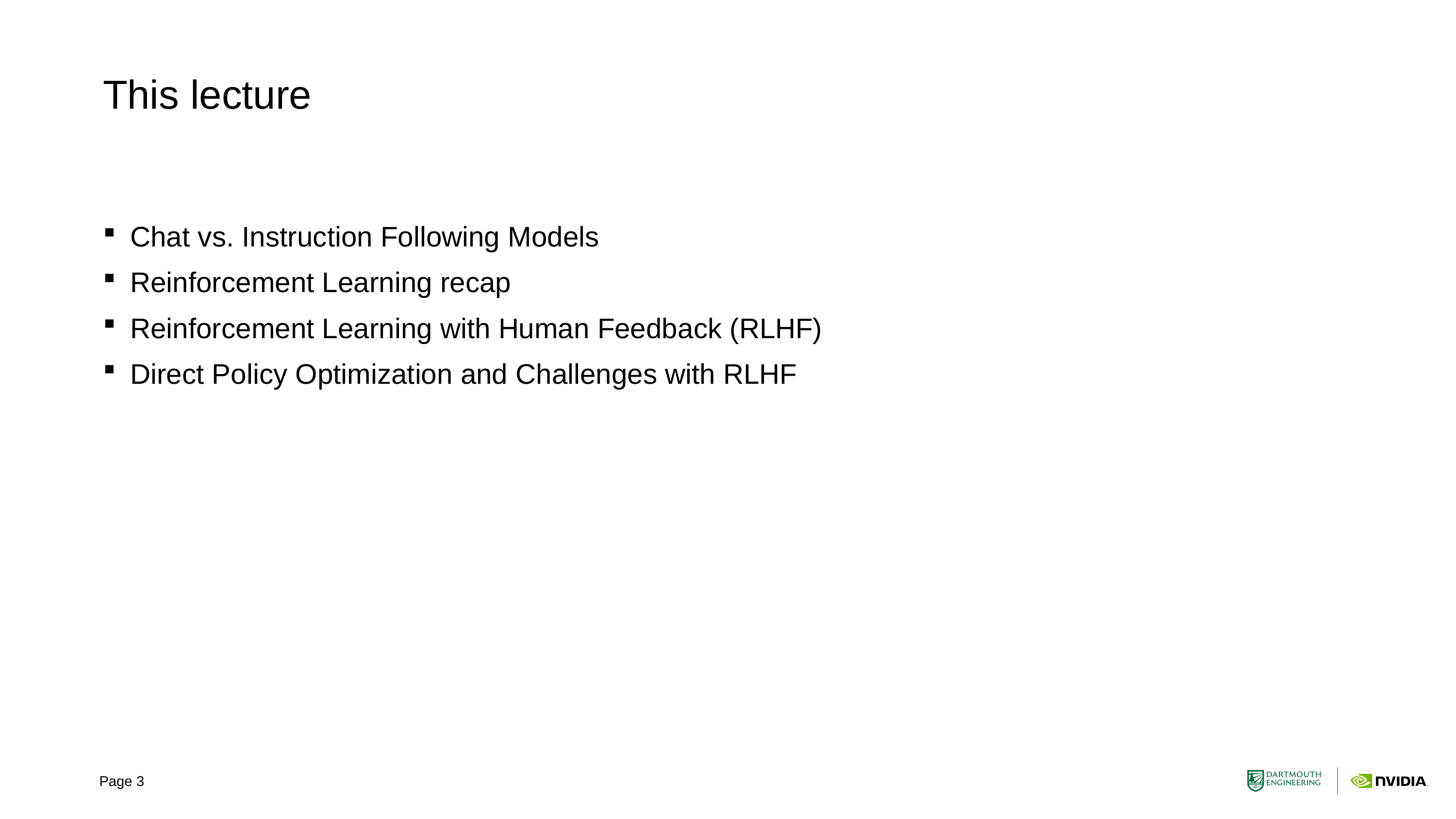

# This lecture
Chat vs. Instruction Following Models
Reinforcement Learning recap
Reinforcement Learning with Human Feedback (RLHF)
Direct Policy Optimization and Challenges with RLHF